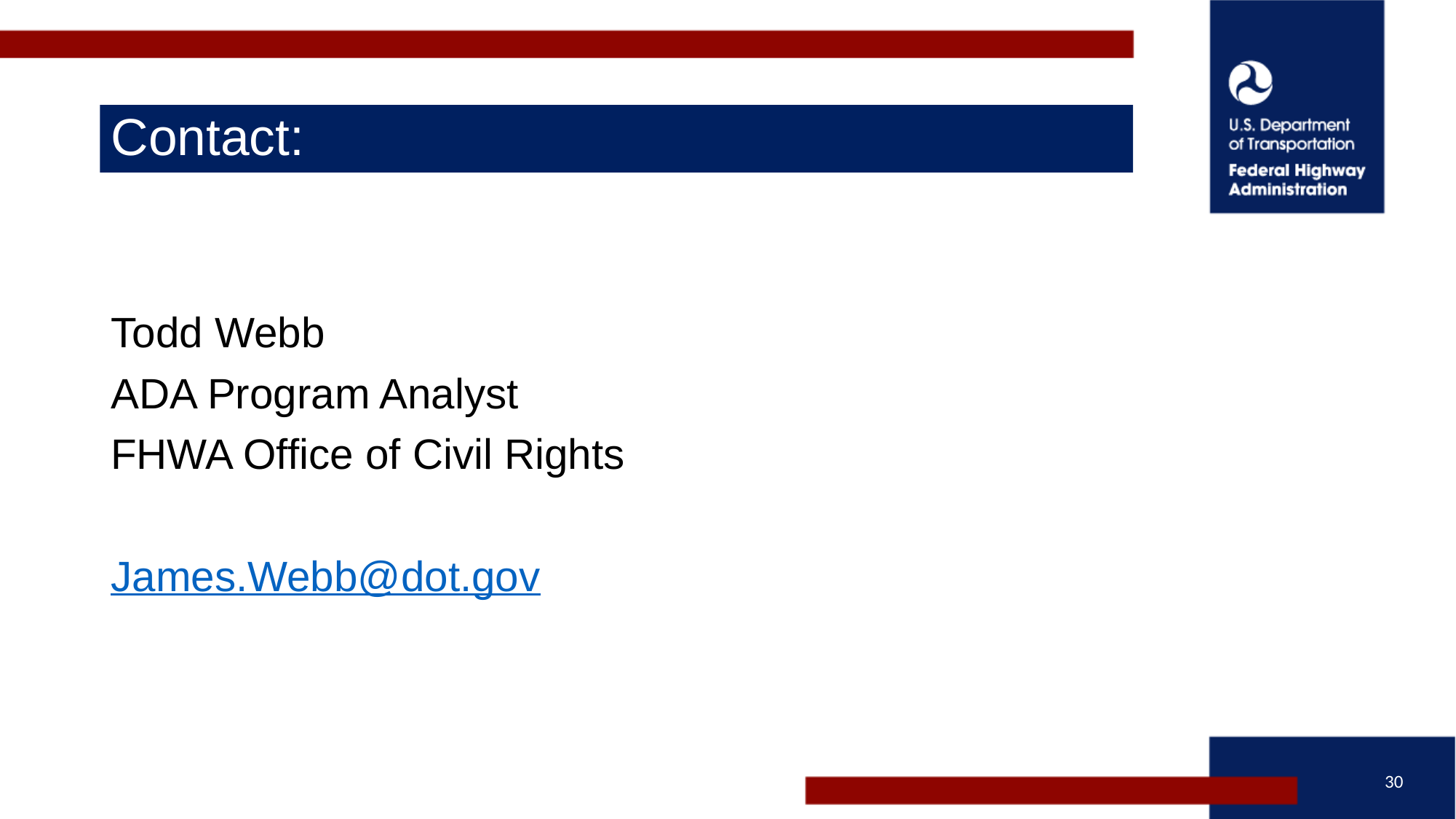

# Contact:

Todd Webb​
ADA Program Analyst​
FHWA Office of Civil Rights​

James.Webb@dot.gov
30